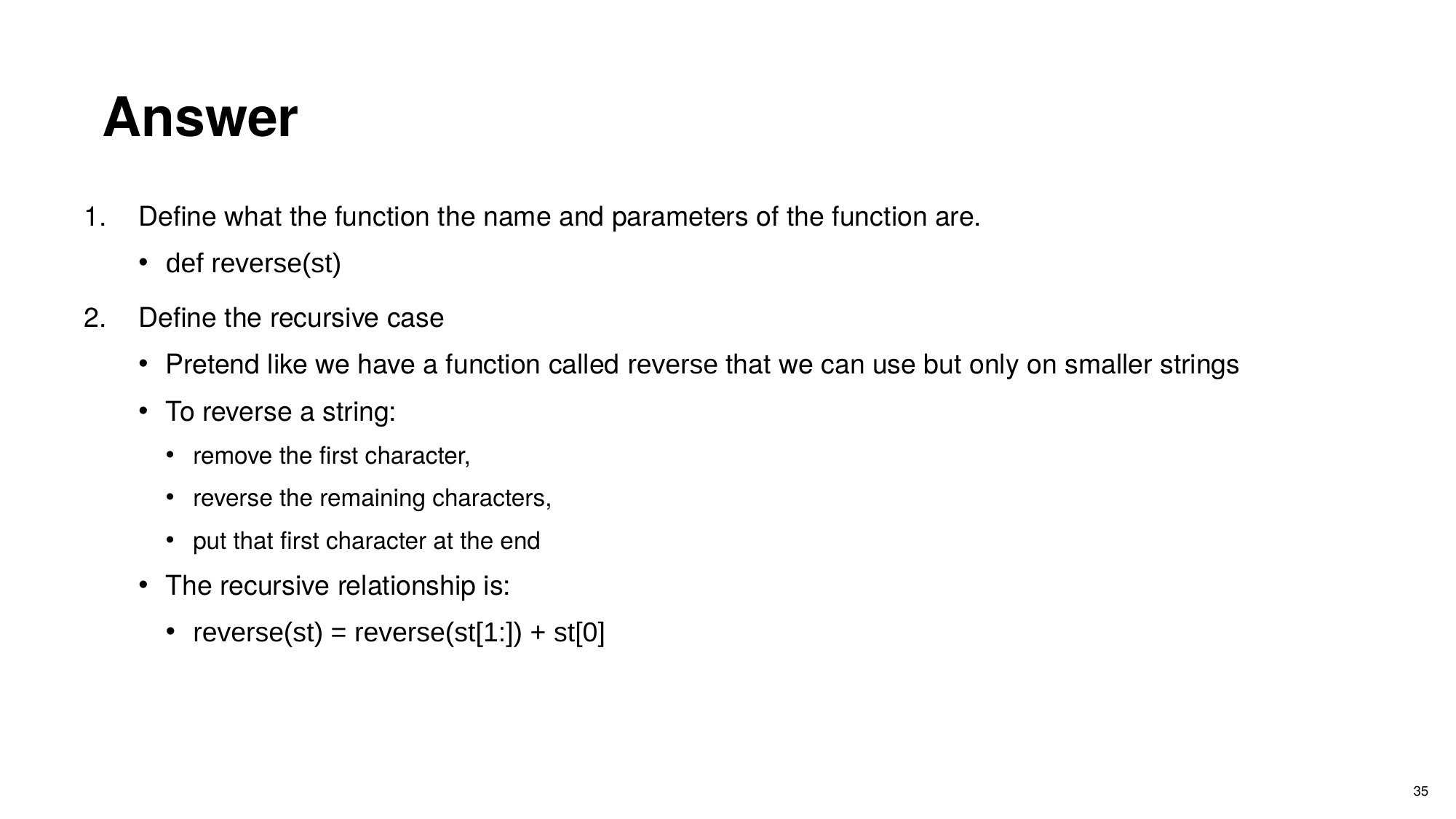

Answer

Define what the function the name and parameters of the function are.
def reverse(st)
Define the recursive case
Pretend like we have a function called reverse that we can use but only on smaller strings
To reverse a string:
remove the first character,
reverse the remaining characters,
put that first character at the end
The recursive relationship is:
reverse(st) = reverse(st[1:]) + st[0]
35